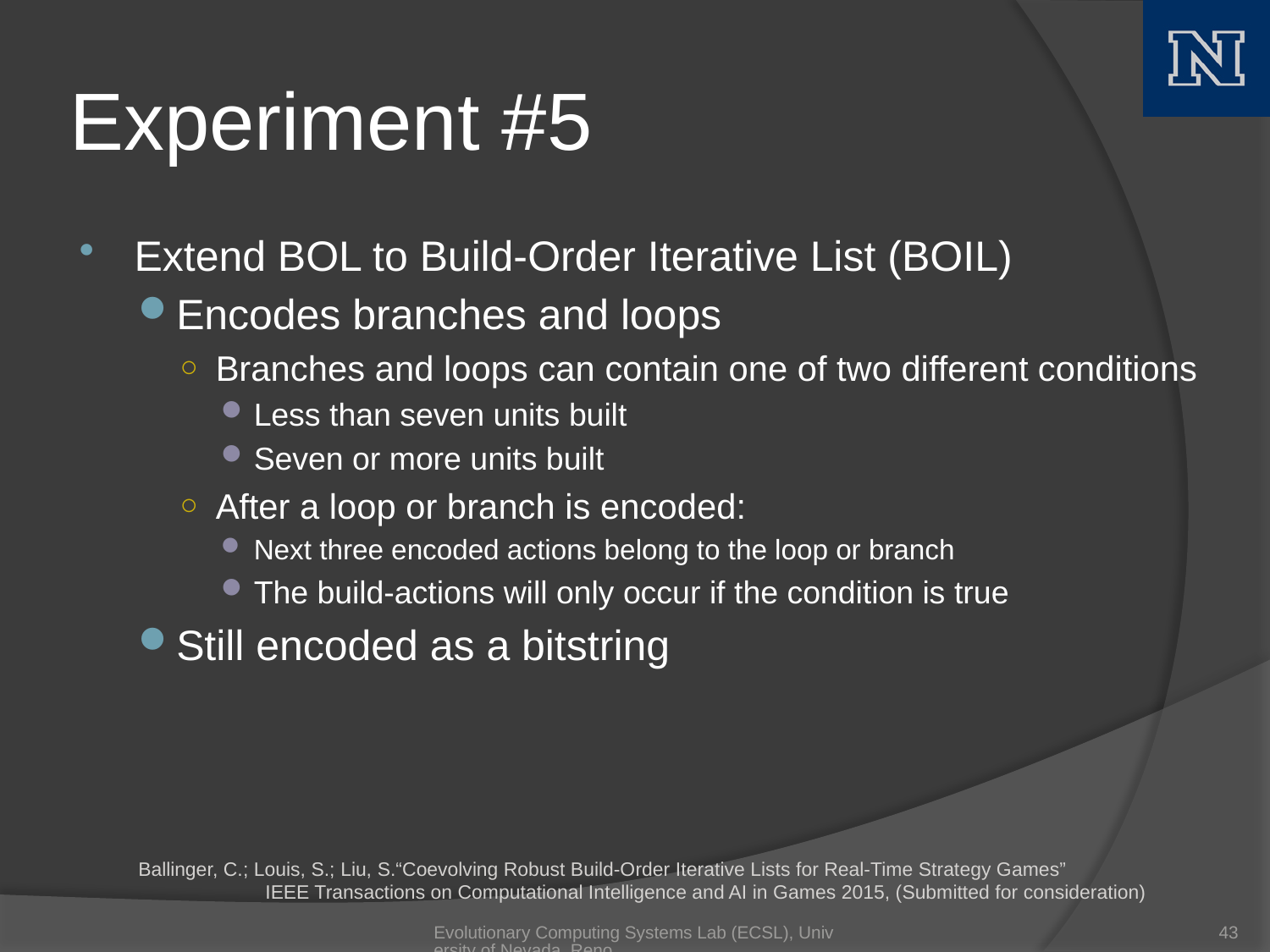

# Experiment #5
Extend BOL to Build-Order Iterative List (BOIL)
Encodes branches and loops
Branches and loops can contain one of two different conditions
Less than seven units built
Seven or more units built
After a loop or branch is encoded:
Next three encoded actions belong to the loop or branch
The build-actions will only occur if the condition is true
Still encoded as a bitstring

Ballinger, C.; Louis, S.; Liu, S.“Coevolving Robust Build-Order Iterative Lists for Real-Time Strategy Games”
	IEEE Transactions on Computational Intelligence and AI in Games 2015, (Submitted for consideration)
Evolutionary Computing Systems Lab (ECSL), University of Nevada, Reno
43